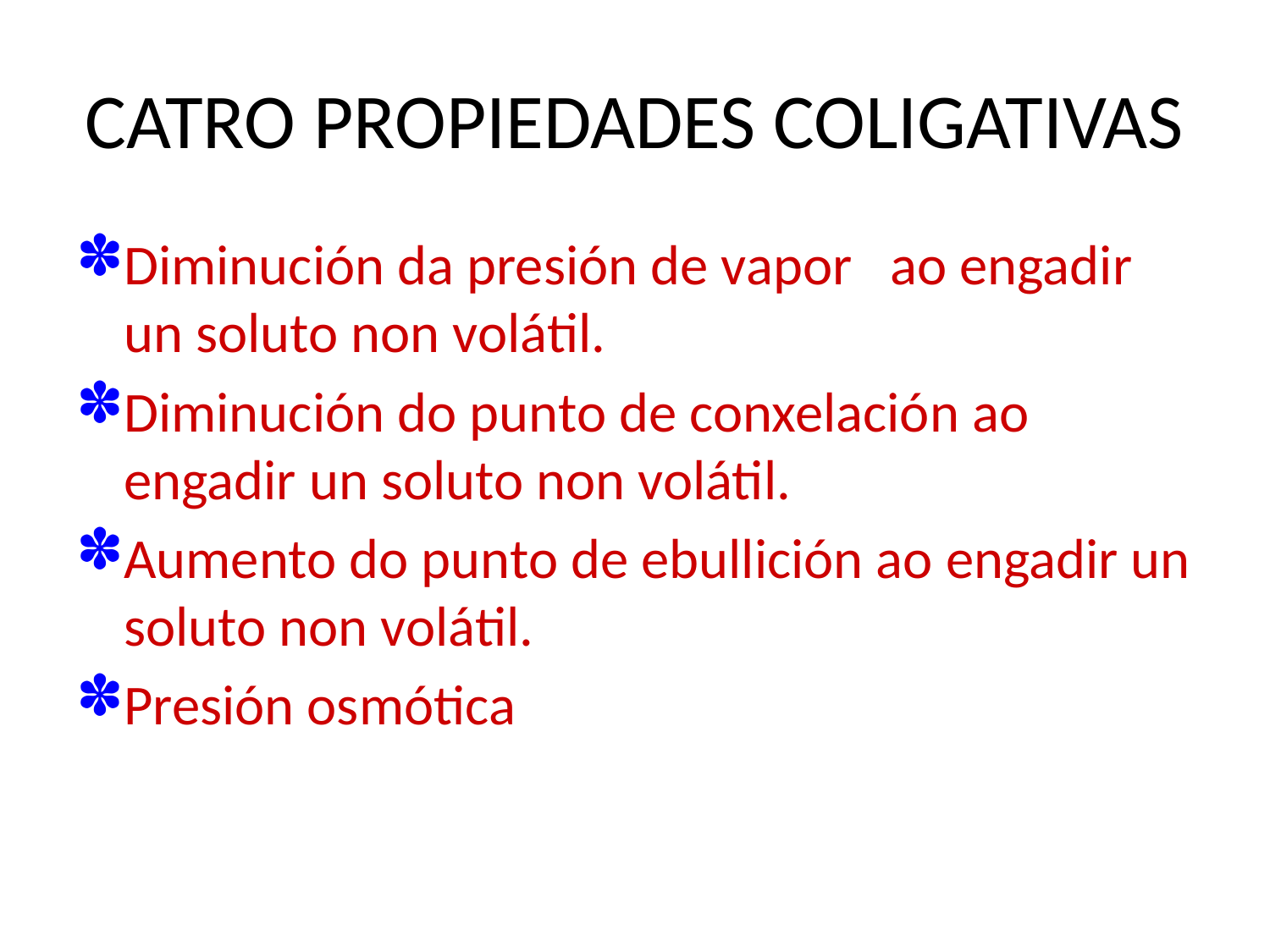

# CATRO PROPIEDADES COLIGATIVAS
Diminución da presión de vapor   ao engadir un soluto non volátil.
Diminución do punto de conxelación ao engadir un soluto non volátil.
Aumento do punto de ebullición ao engadir un soluto non volátil.
Presión osmótica